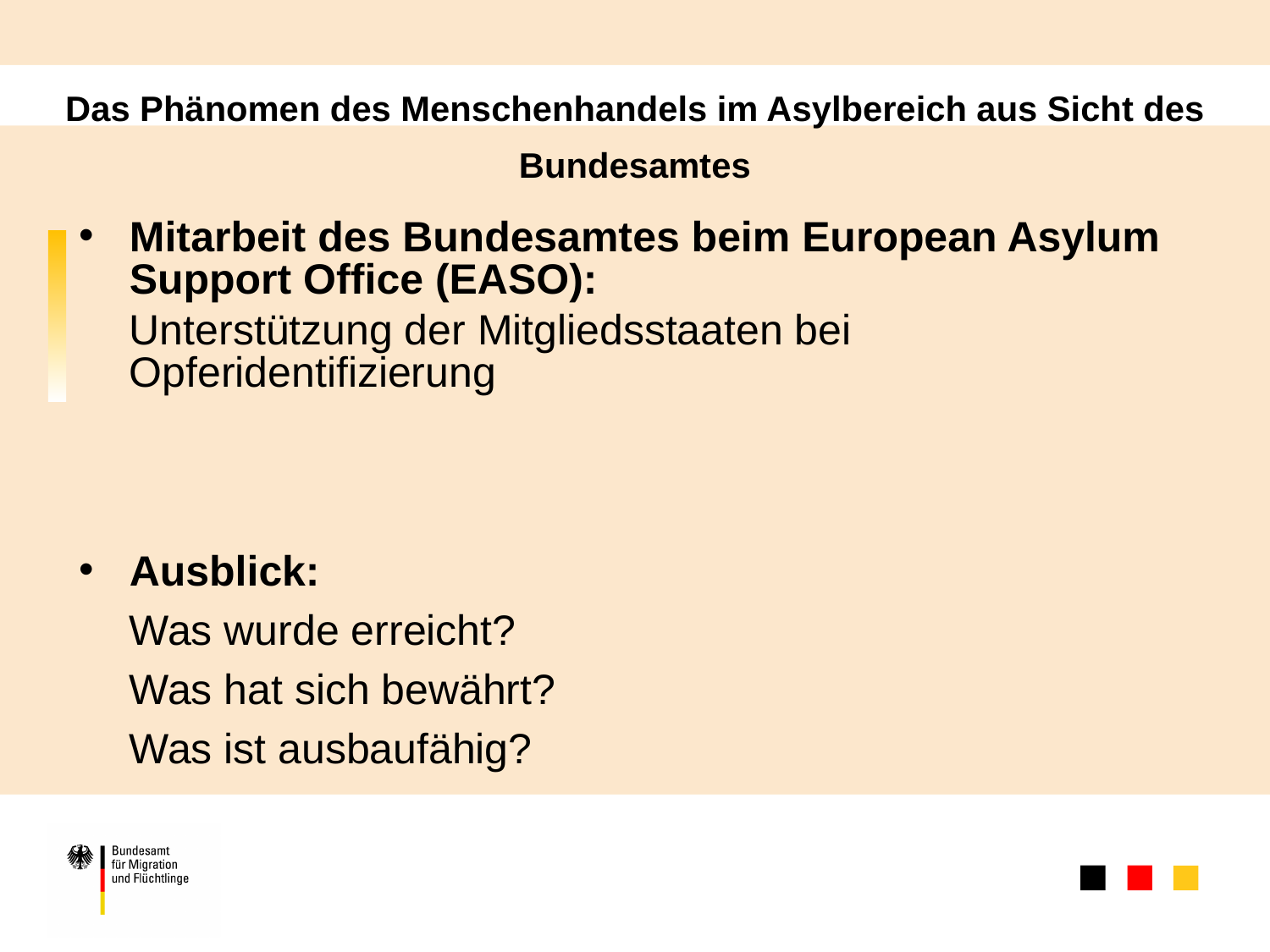

Das Phänomen des Menschenhandels im Asylbereich aus Sicht des Bundesamtes

Mitarbeit des Bundesamtes beim European Asylum Support Office (EASO):
	Unterstützung der Mitgliedsstaaten bei Opferidentifizierung

Ausblick:
	Was wurde erreicht?
	Was hat sich bewährt?
	Was ist ausbaufähig?